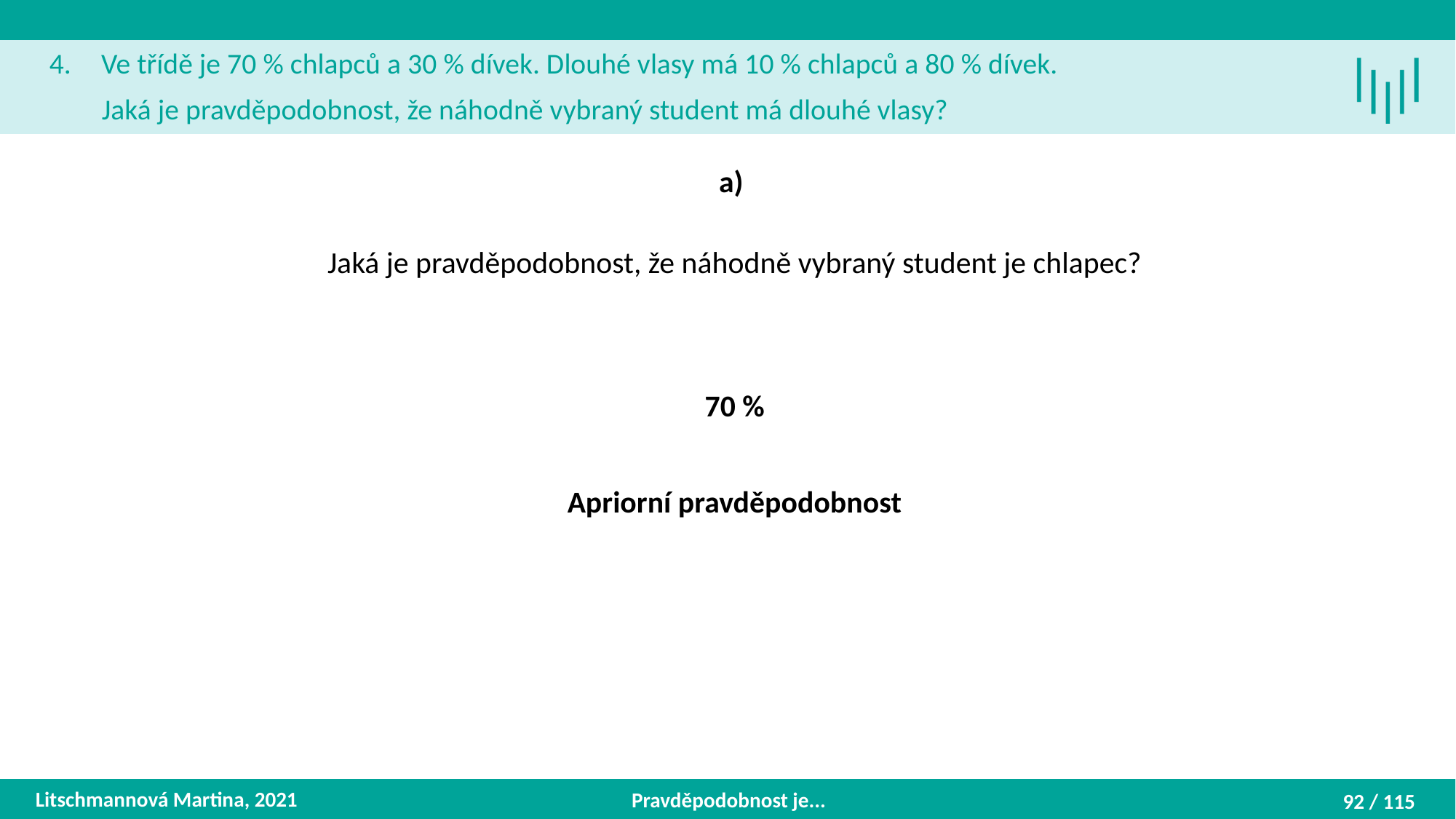

Ve třídě je 70 % chlapců a 30 % dívek. Dlouhé vlasy má 10 % chlapců a 80 % dívek.
        Jaká je pravděpodobnost, že náhodně vybraný student má dlouhé vlasy?
a)
Jaká je pravděpodobnost, že náhodně vybraný student je chlapec?

70 %

Apriorní pravděpodobnost
Litschmannová Martina, 2021
Pravděpodobnost je...
92 / 115